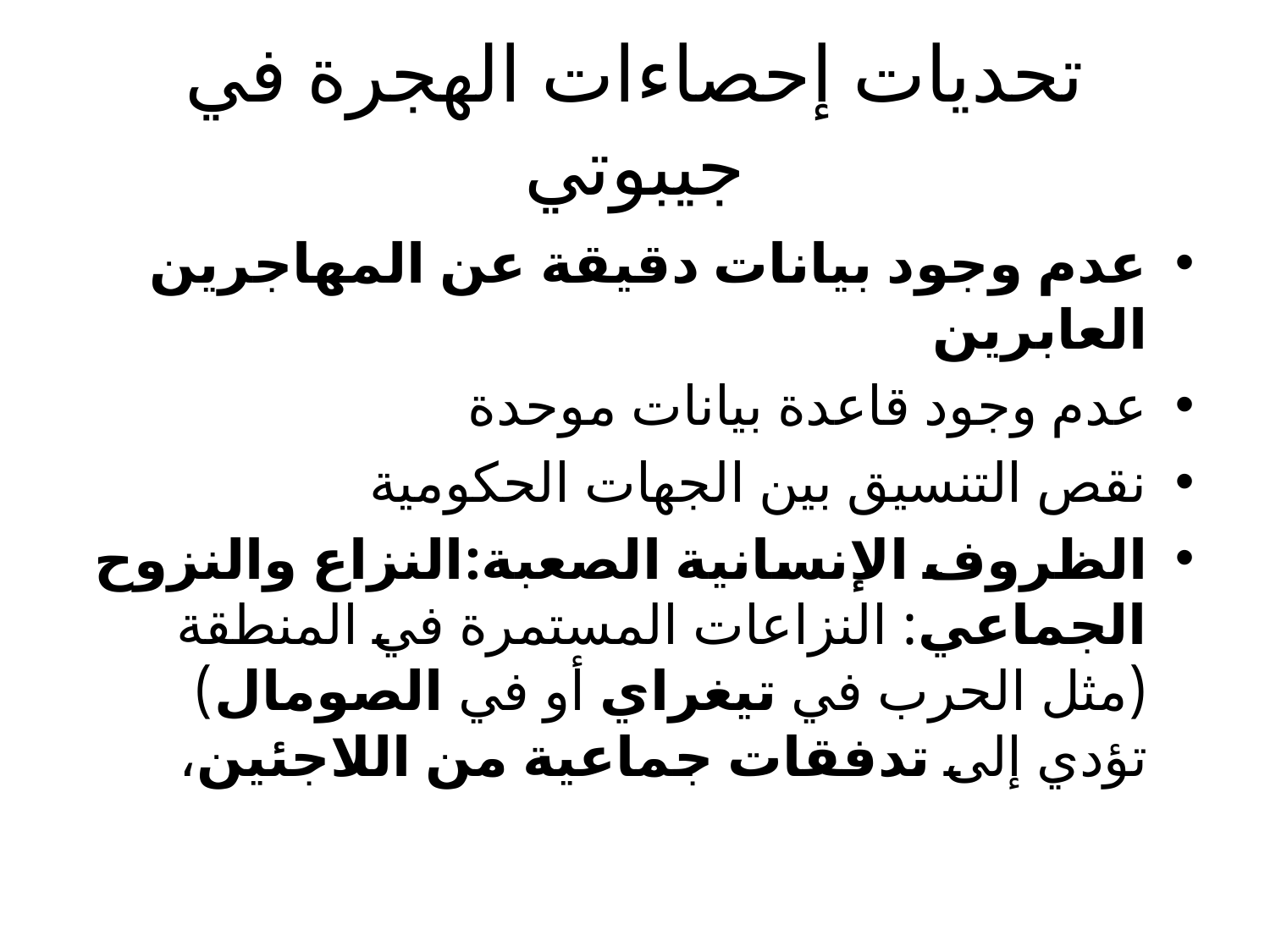

# تحديات إحصاءات الهجرة في جيبوتي
عدم وجود بيانات دقيقة عن المهاجرين العابرين
عدم وجود قاعدة بيانات موحدة
نقص التنسيق بين الجهات الحكومية
الظروف الإنسانية الصعبة:النزاع والنزوح الجماعي: النزاعات المستمرة في المنطقة (مثل الحرب في تيغراي أو في الصومال) تؤدي إلى تدفقات جماعية من اللاجئين،